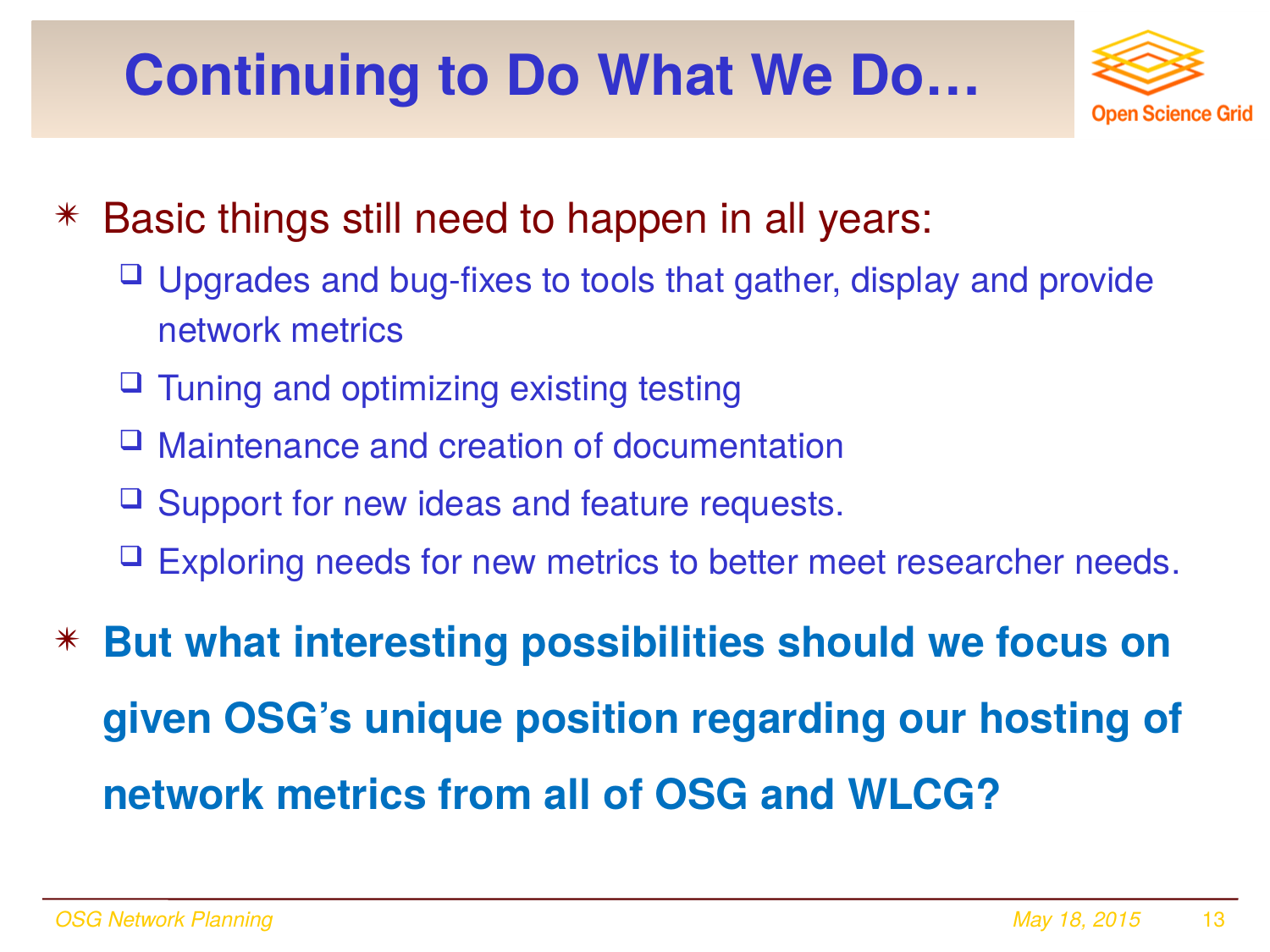

# Continuing to Do What We Do…
Basic things still need to happen in all years:
Upgrades and bug-fixes to tools that gather, display and provide network metrics
Tuning and optimizing existing testing
Maintenance and creation of documentation
Support for new ideas and feature requests.
Exploring needs for new metrics to better meet researcher needs.
But what interesting possibilities should we focus on given OSG’s unique position regarding our hosting of network metrics from all of OSG and WLCG?
OSG Network Planning
May 18, 2015
13